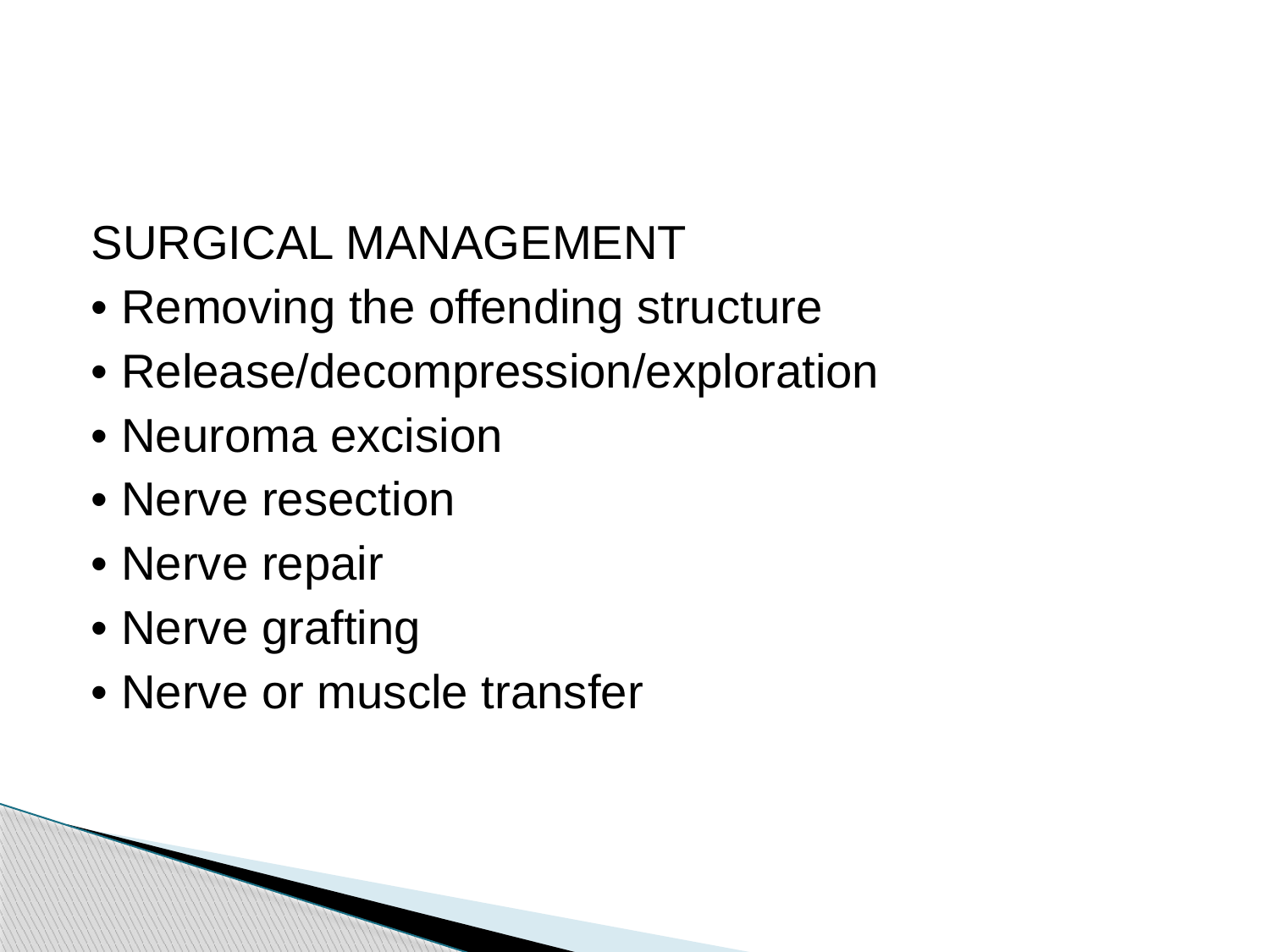

#
SURGICAL MANAGEMENT
• Removing the offending structure
• Release/decompression/exploration
• Neuroma excision
• Nerve resection
• Nerve repair
• Nerve grafting
• Nerve or muscle transfer